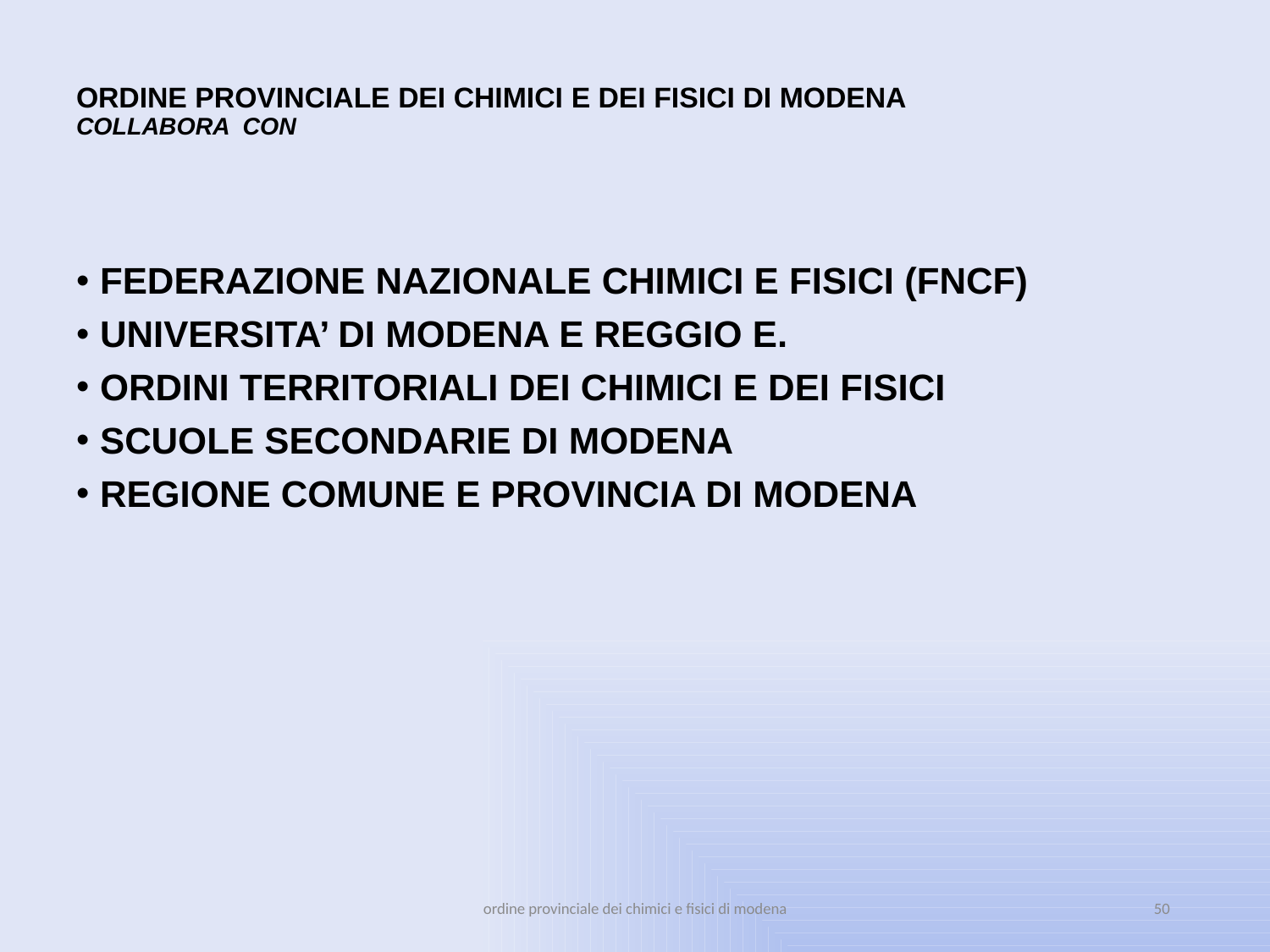

# ORDINE PROVINCIALE DEI CHIMICI E DEI FISICI DI MODENA COLLABORA  CON
FEDERAZIONE NAZIONALE CHIMICI E FISICI (FNCF)
UNIVERSITA’ DI MODENA E REGGIO E.
ORDINI TERRITORIALI DEI CHIMICI E DEI FISICI
SCUOLE SECONDARIE DI MODENA
REGIONE COMUNE E PROVINCIA DI MODENA

ordine provinciale dei chimici e fisici di modena
50